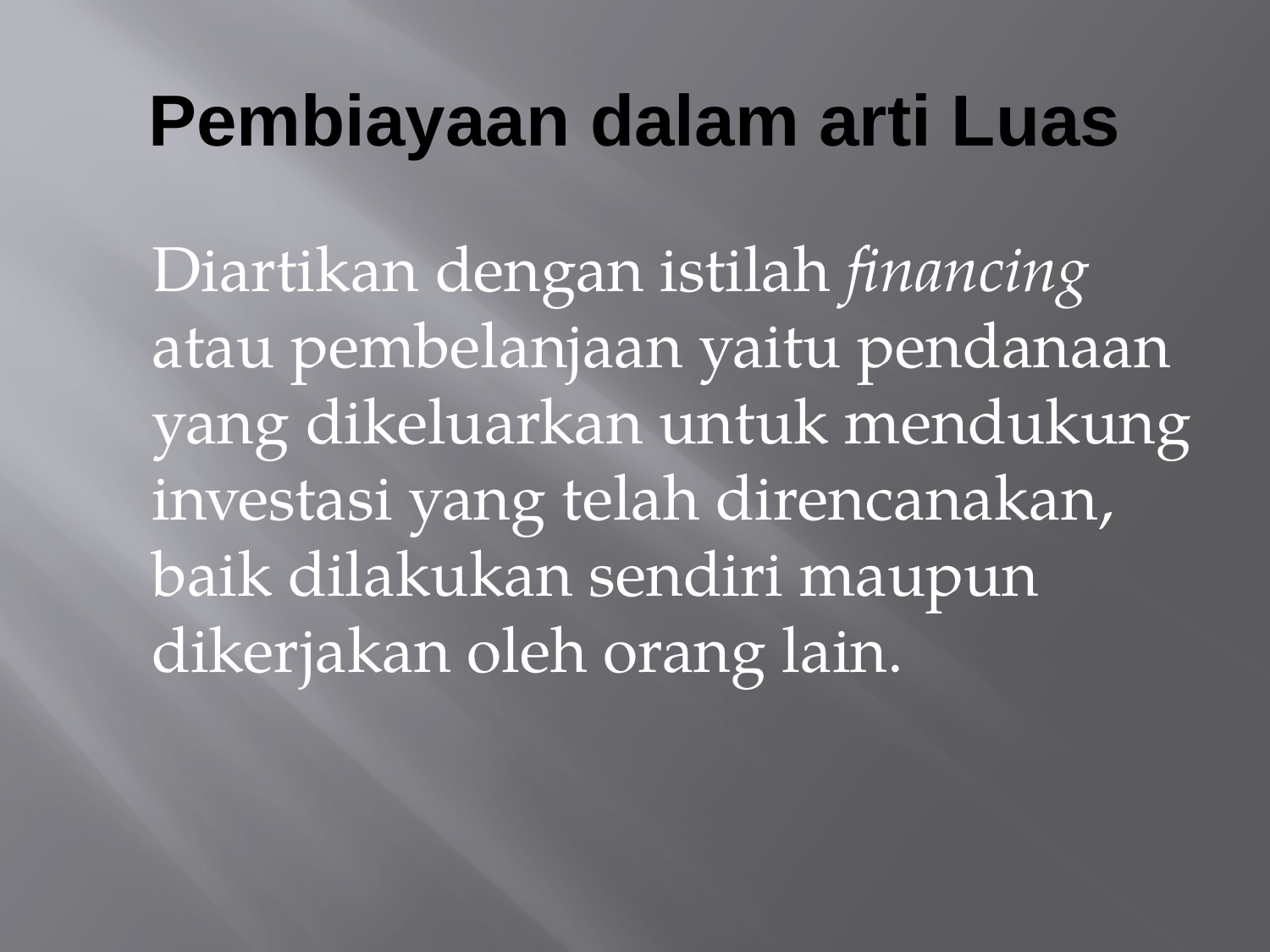

# Pembiayaan dalam arti Luas
	Diartikan dengan istilah financing atau pembelanjaan yaitu pendanaan yang dikeluarkan untuk mendukung investasi yang telah direncanakan, baik dilakukan sendiri maupun dikerjakan oleh orang lain.